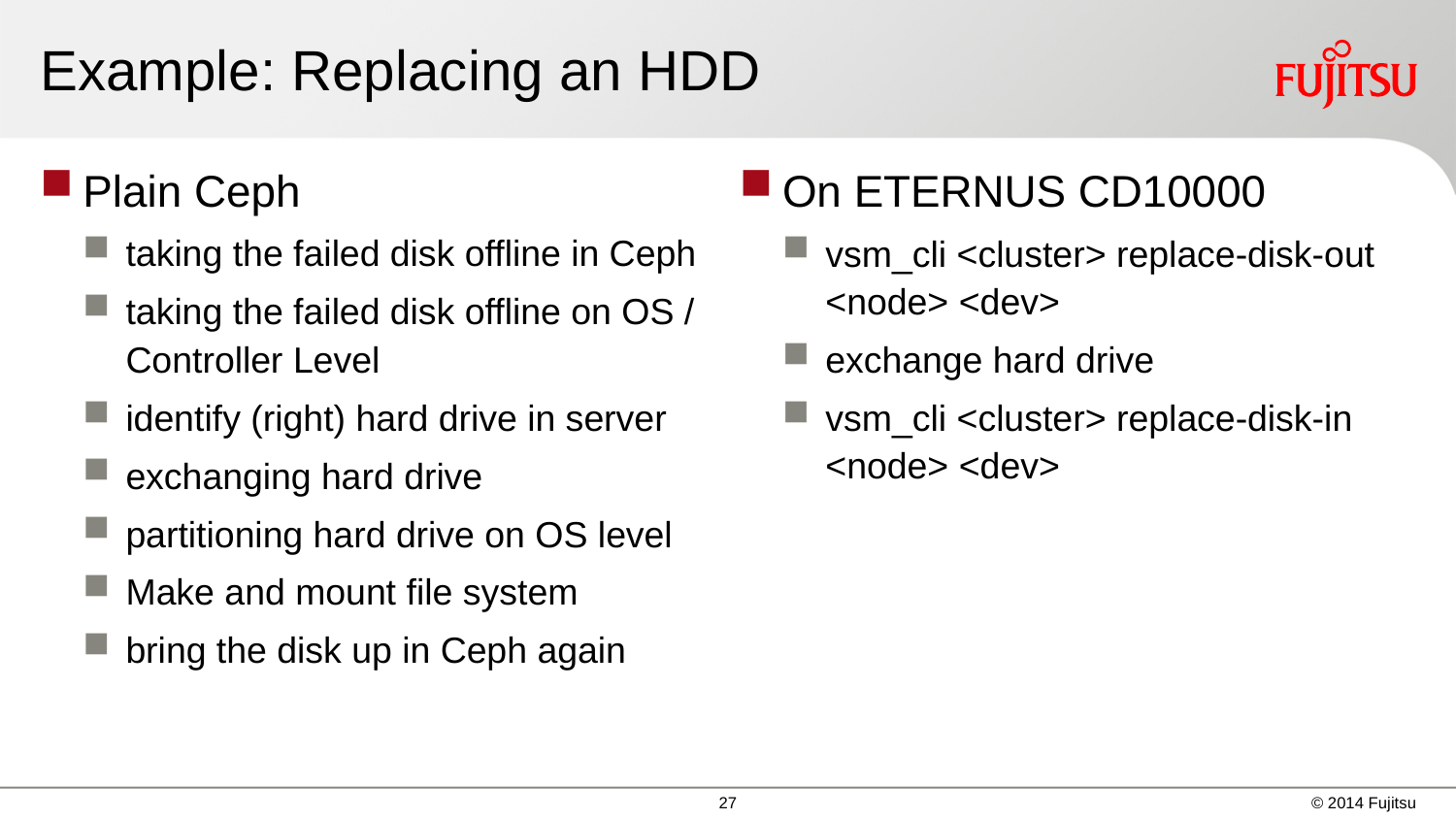

# Example: Replacing an HDD
Plain Ceph
taking the failed disk offline in Ceph
taking the failed disk offline on OS / Controller Level
identify (right) hard drive in server
exchanging hard drive
partitioning hard drive on OS level
Make and mount file system
bring the disk up in Ceph again
On ETERNUS CD10000
vsm_cli <cluster> replace-disk-out <node> <dev>
exchange hard drive
vsm_cli <cluster> replace-disk-in <node> <dev>